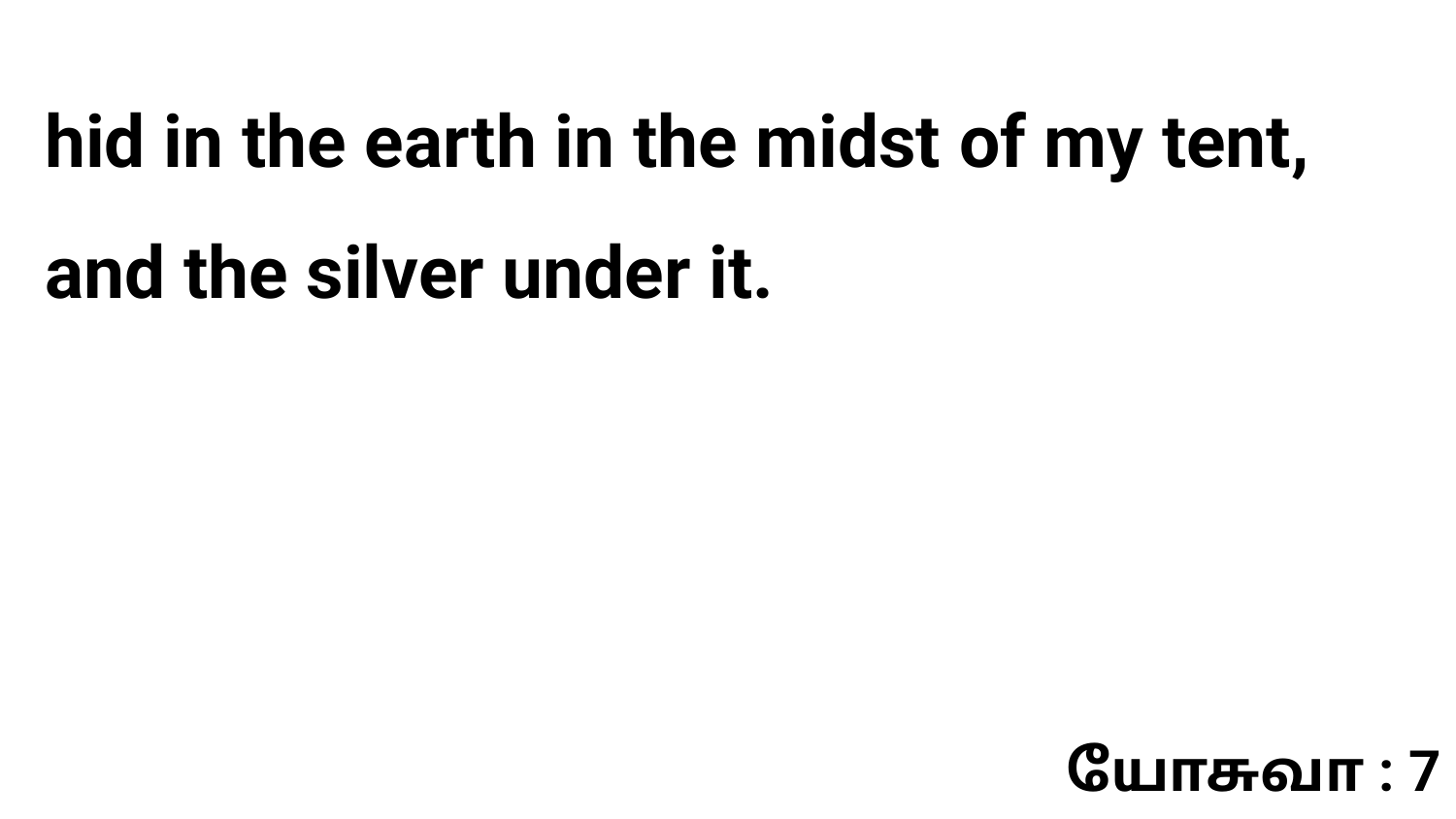

hid in the earth in the midst of my tent, and the silver under it.
யோசுவா : 7